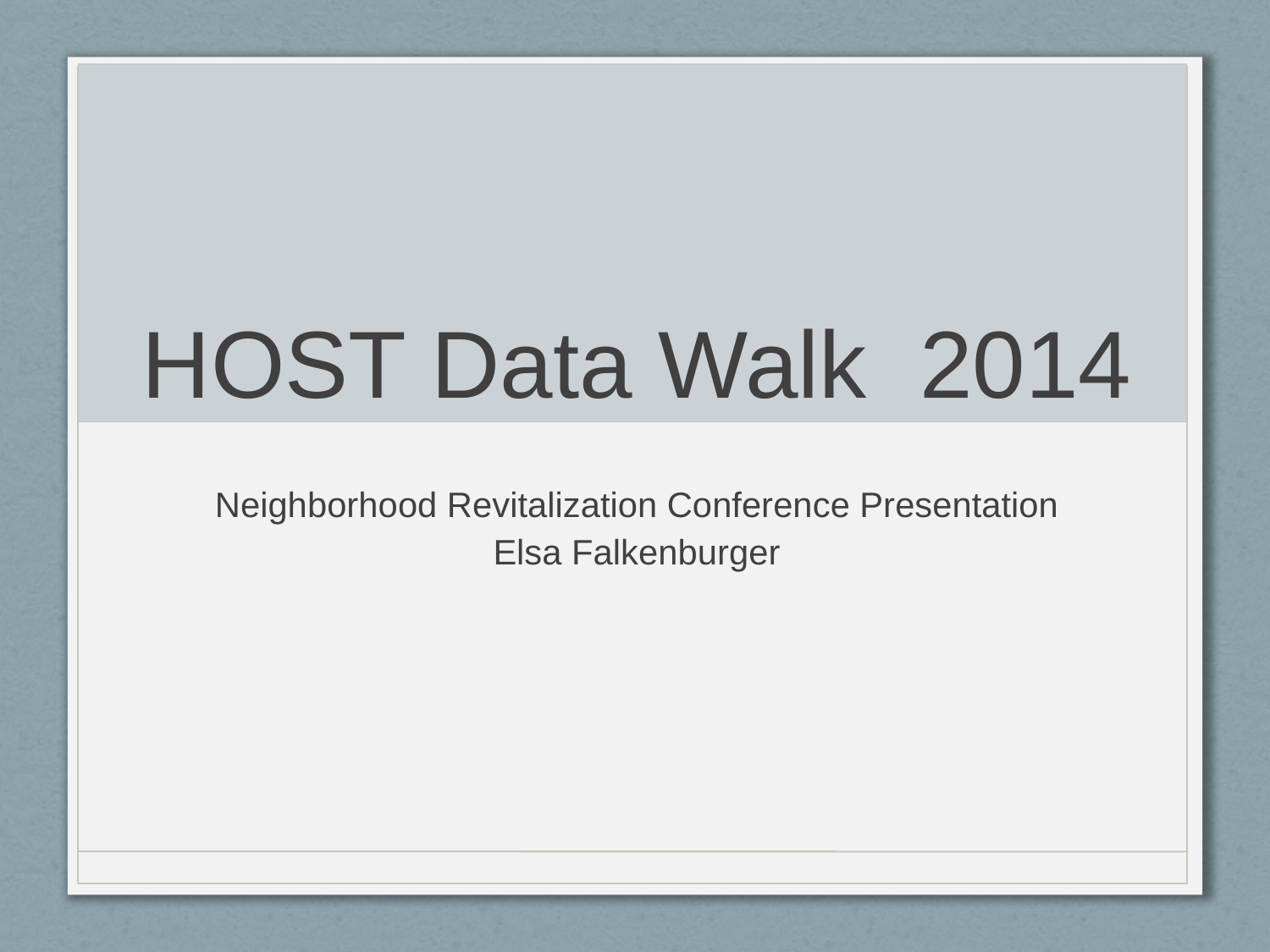

# HOST Data Walk  2014
Neighborhood Revitalization Conference Presentation
Elsa Falkenburger